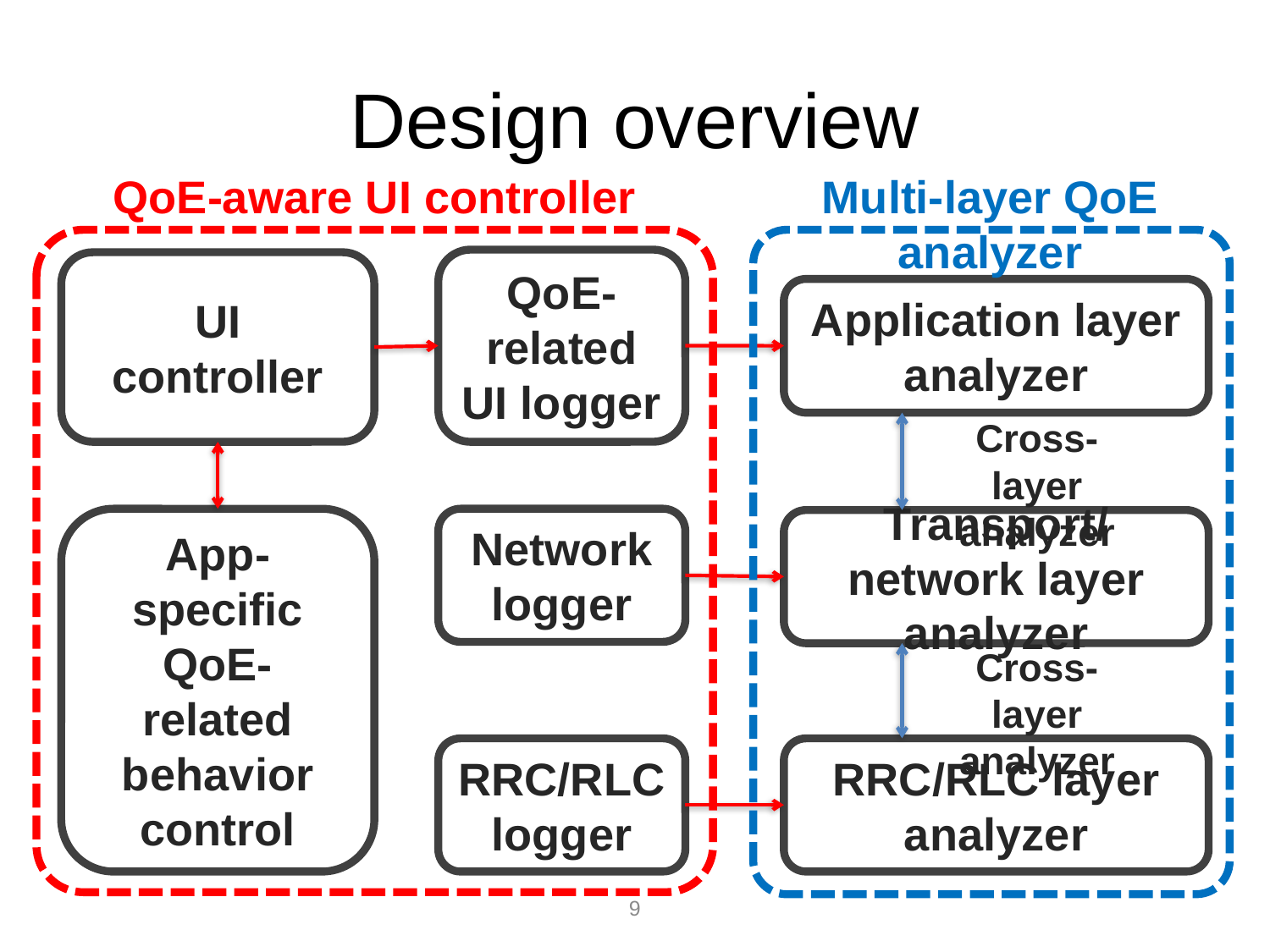

# Design overview
QoE-aware UI controller
Multi-layer QoE analyzer

QoE-related UI logger
UI
controller
Application layer
analyzer
Cross-layer
analyzer
App-specific QoE-related
behavior
control
Network logger
Transport/network layer analyzer
Cross-layer
analyzer
RRC/RLC logger
RRC/RLC layer
analyzer
9